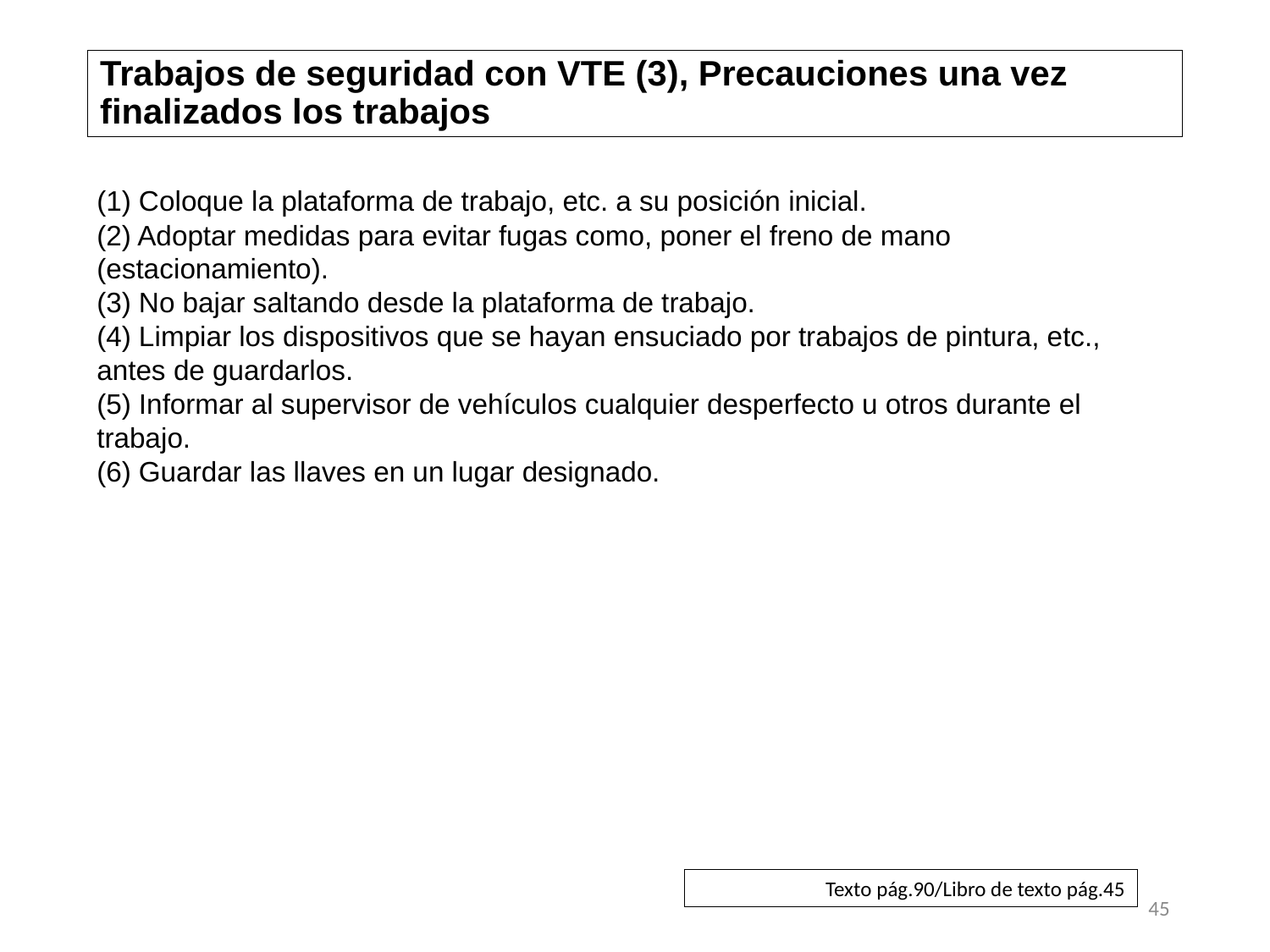

# Trabajos de seguridad con VTE (3), Precauciones una vez finalizados los trabajos
(1) Coloque la plataforma de trabajo, etc. a su posición inicial.
(2) Adoptar medidas para evitar fugas como, poner el freno de mano (estacionamiento).
(3) No bajar saltando desde la plataforma de trabajo.
(4) Limpiar los dispositivos que se hayan ensuciado por trabajos de pintura, etc., antes de guardarlos.
(5) Informar al supervisor de vehículos cualquier desperfecto u otros durante el trabajo.
(6) Guardar las llaves en un lugar designado.
Texto pág.90/Libro de texto pág.45
45